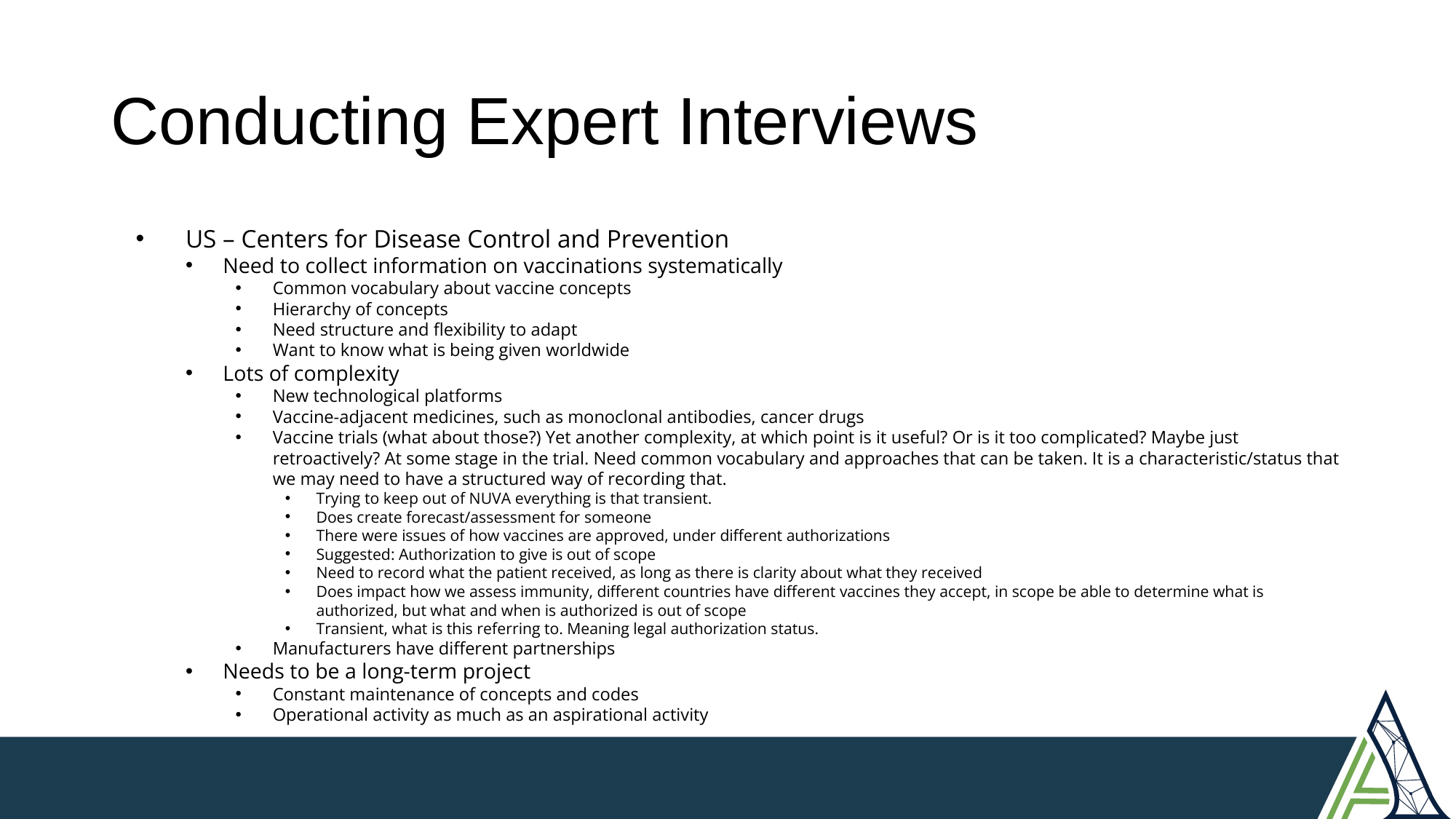

# Conducting Expert Interviews
US – Centers for Disease Control and Prevention
Need to collect information on vaccinations systematically
Common vocabulary about vaccine concepts
Hierarchy of concepts
Need structure and flexibility to adapt
Want to know what is being given worldwide
Lots of complexity
New technological platforms
Vaccine-adjacent medicines, such as monoclonal antibodies, cancer drugs
Vaccine trials (what about those?) Yet another complexity, at which point is it useful? Or is it too complicated? Maybe just retroactively? At some stage in the trial. Need common vocabulary and approaches that can be taken. It is a characteristic/status that we may need to have a structured way of recording that.
Trying to keep out of NUVA everything is that transient.
Does create forecast/assessment for someone
There were issues of how vaccines are approved, under different authorizations
Suggested: Authorization to give is out of scope
Need to record what the patient received, as long as there is clarity about what they received
Does impact how we assess immunity, different countries have different vaccines they accept, in scope be able to determine what is authorized, but what and when is authorized is out of scope
Transient, what is this referring to. Meaning legal authorization status.
Manufacturers have different partnerships
Needs to be a long-term project
Constant maintenance of concepts and codes
Operational activity as much as an aspirational activity